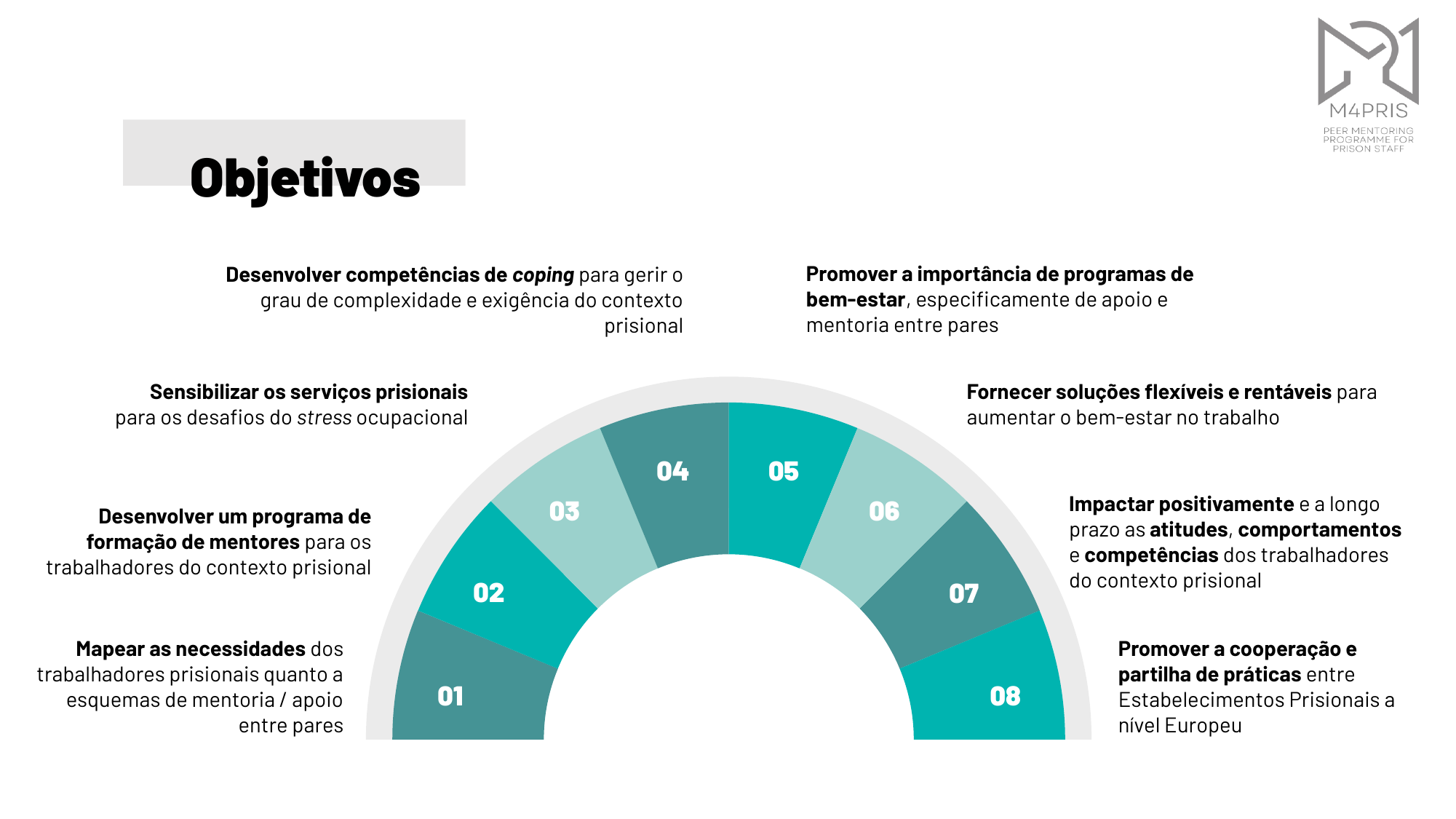

Objetivos

Desenvolver competências de coping para gerir o grau de complexidade e exigência do contexto prisional
Promover a importância de programas de bem-estar, especificamente de apoio e mentoria entre pares
Sensibilizar os serviços prisionais para os desafios do stress ocupacional
Fornecer soluções flexíveis e rentáveis para aumentar o bem-estar no trabalho

04
05
06
03
02
07
01
08
Impactar positivamente e a longo prazo as atitudes, comportamentos e competências dos trabalhadores do contexto prisional
Desenvolver um programa de formação de mentores para os trabalhadores do contexto prisional
Mapear as necessidades dos trabalhadores prisionais quanto a esquemas de mentoria / apoio entre pares
Promover a cooperação e partilha de práticas entre Estabelecimentos Prisionais a nível Europeu​